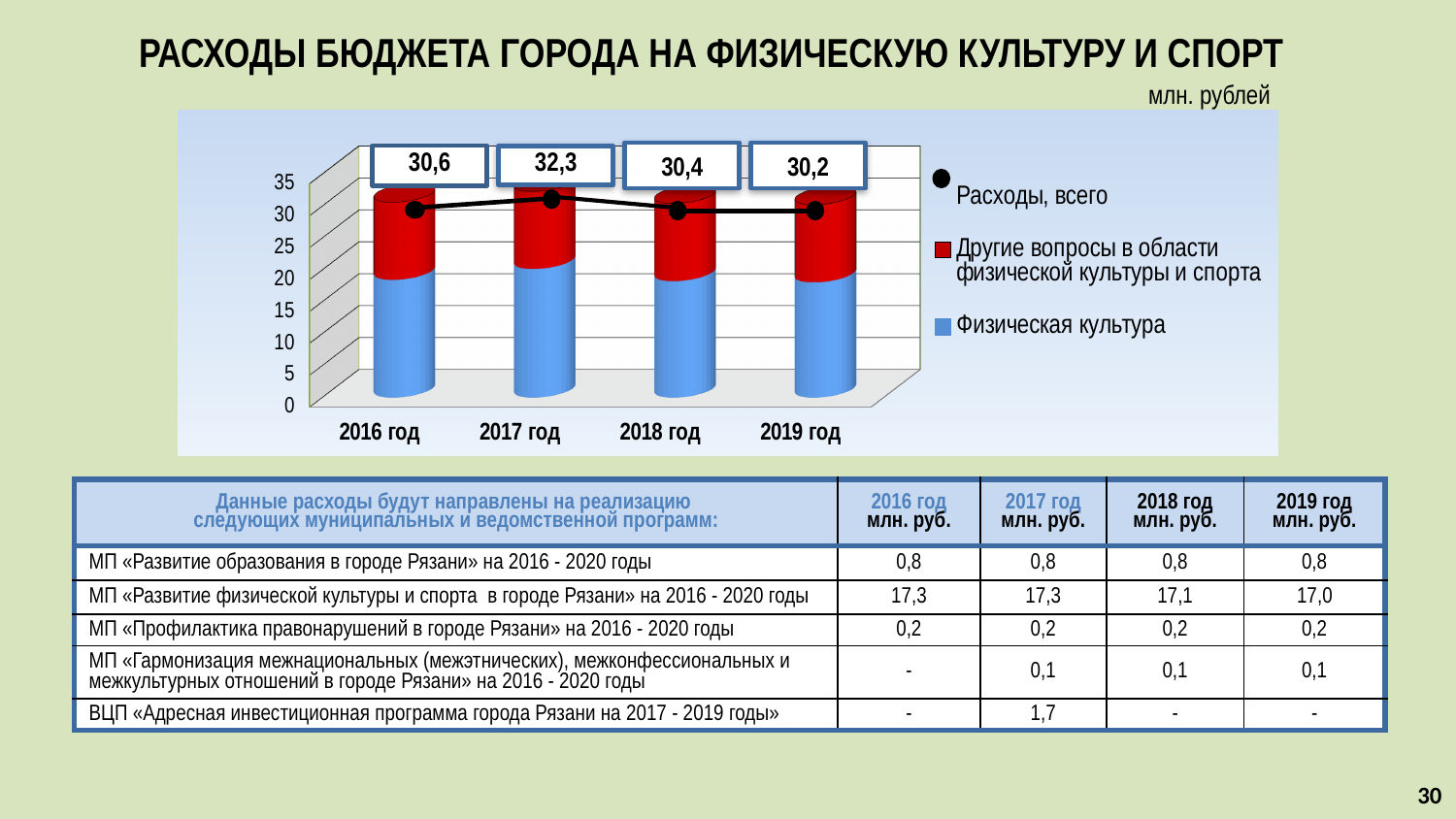

# РАСХОДЫ бюджета города НА физическую культуру и спорт
млн. рублей

[unsupported chart]

30,4
30,2
| Данные расходы будут направлены на реализацию следующих муниципальных и ведомственной программ: | 2016 год млн. руб. | 2017 год млн. руб. | 2018 год млн. руб. | 2019 год млн. руб. |
| --- | --- | --- | --- | --- |
| МП «Развитие образования в городе Рязани» на 2016 - 2020 годы | 0,8 | 0,8 | 0,8 | 0,8 |
| МП «Развитие физической культуры и спорта в городе Рязани» на 2016 - 2020 годы | 17,3 | 17,3 | 17,1 | 17,0 |
| МП «Профилактика правонарушений в городе Рязани» на 2016 - 2020 годы | 0,2 | 0,2 | 0,2 | 0,2 |
| МП «Гармонизация межнациональных (межэтнических), межконфессиональных и межкультурных отношений в городе Рязани» на 2016 - 2020 годы | - | 0,1 | 0,1 | 0,1 |
| ВЦП «Адресная инвестиционная программа города Рязани на 2017 - 2019 годы» | - | 1,7 | - | - |
30